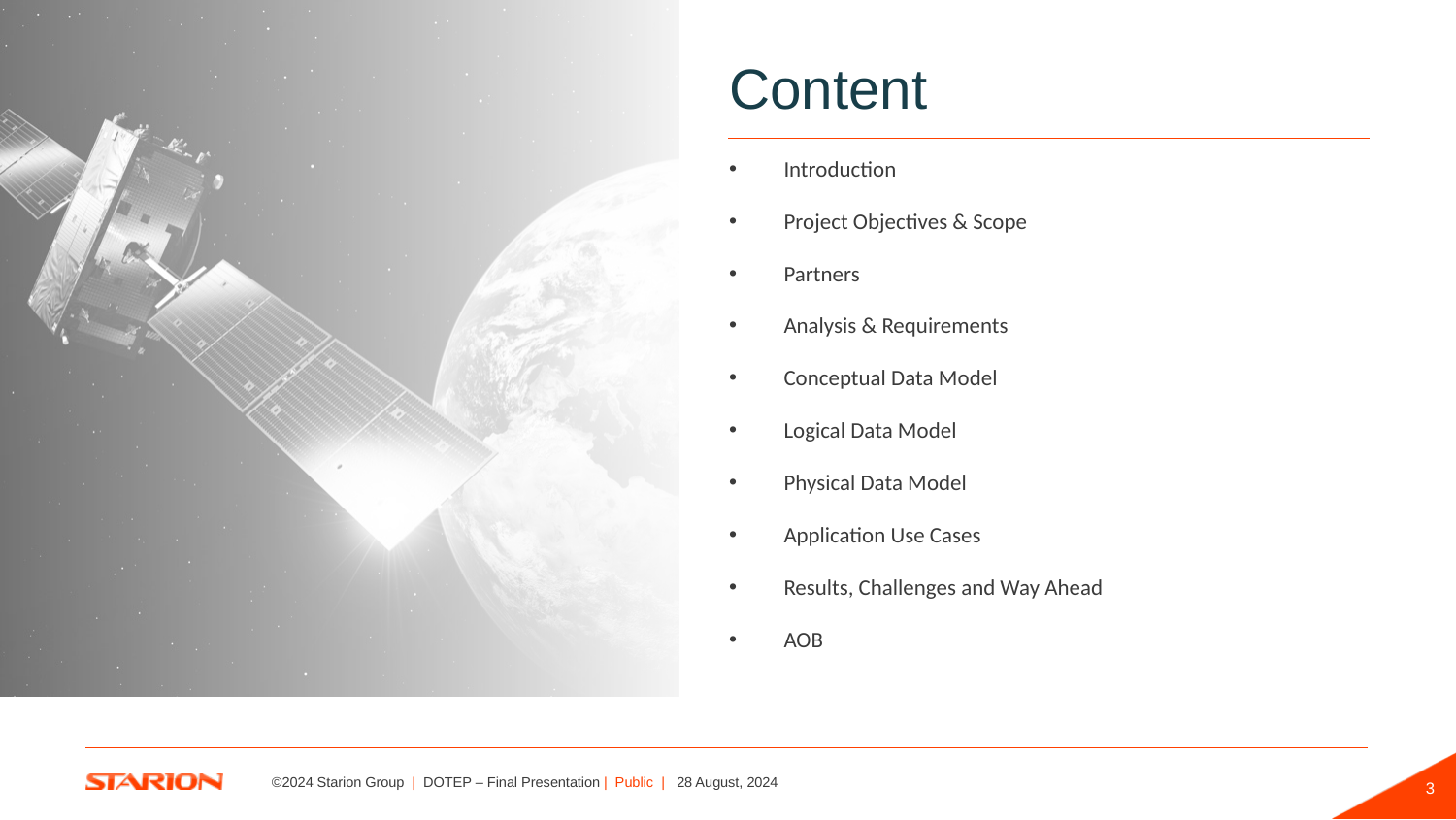

Content
Introduction
Project Objectives & Scope
Partners
Analysis & Requirements
Conceptual Data Model
Logical Data Model
Physical Data Model
Application Use Cases
Results, Challenges and Way Ahead
AOB